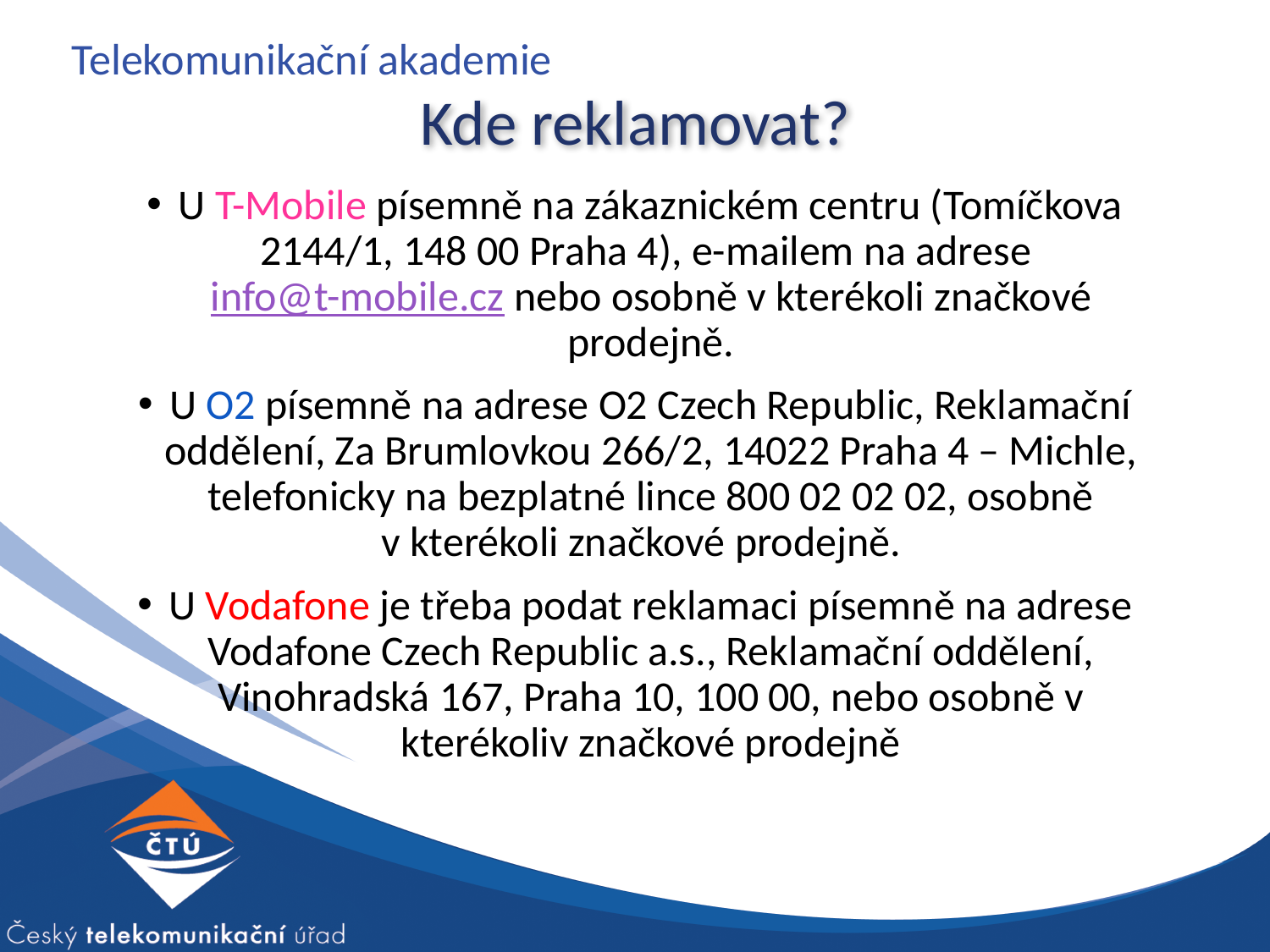

Telekomunikační akademie
Kde reklamovat?
U T-Mobile písemně na zákaznickém centru (Tomíčkova 2144/1, 148 00 Praha 4), e-mailem na adrese info@t-mobile.cz nebo osobně v kterékoli značkové prodejně.
U O2 písemně na adrese O2 Czech Republic, Reklamační oddělení, Za Brumlovkou 266/2, 14022 Praha 4 – Michle, telefonicky na bezplatné lince 800 02 02 02, osobně v kterékoli značkové prodejně.
U Vodafone je třeba podat reklamaci písemně na adrese Vodafone Czech Republic a.s., Reklamační oddělení, Vinohradská 167, Praha 10, 100 00, nebo osobně v kterékoliv značkové prodejně